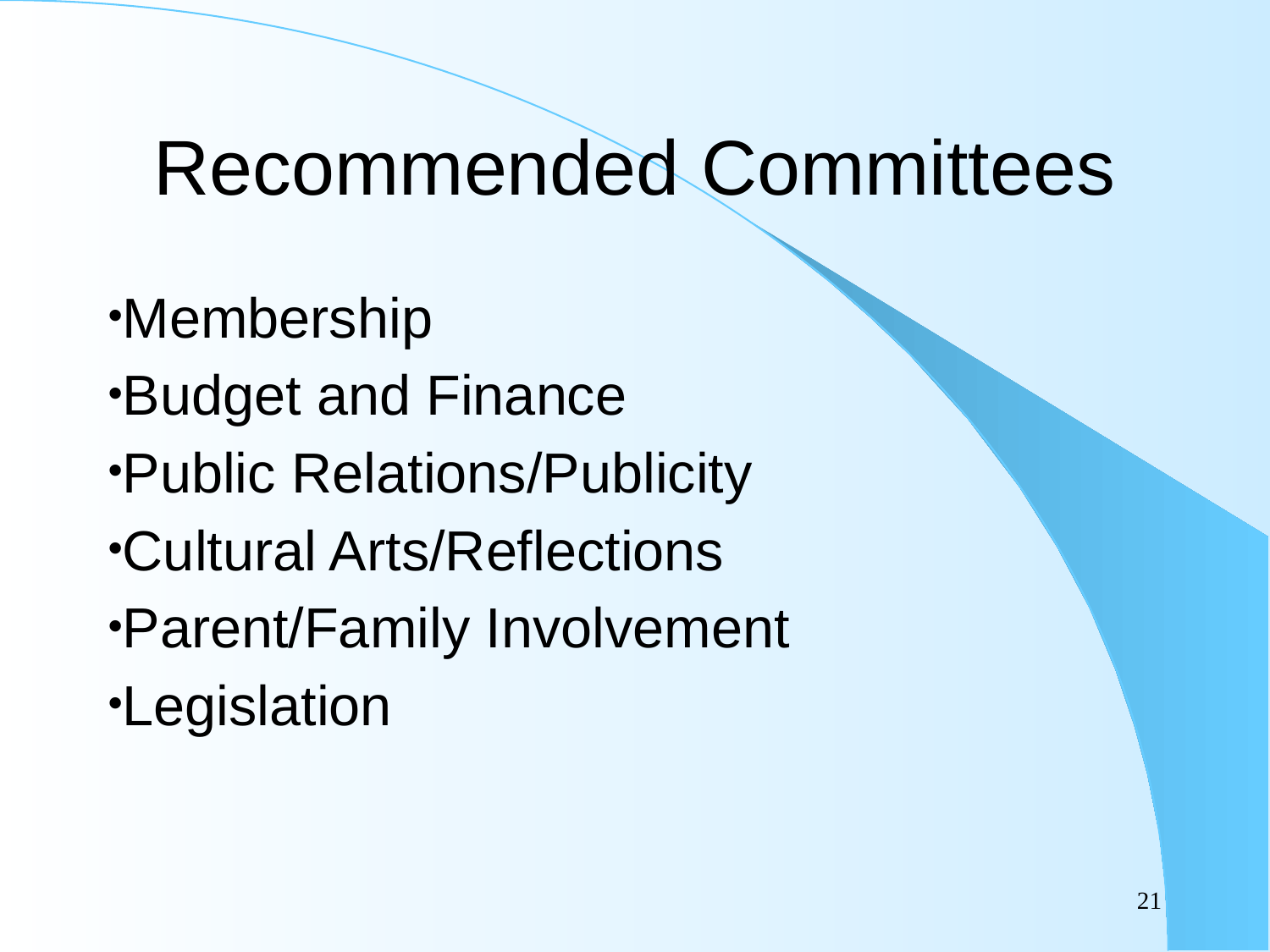

# Recommended Committees
Membership
Budget and Finance
Public Relations/Publicity
Cultural Arts/Reflections
Parent/Family Involvement
Legislation

21